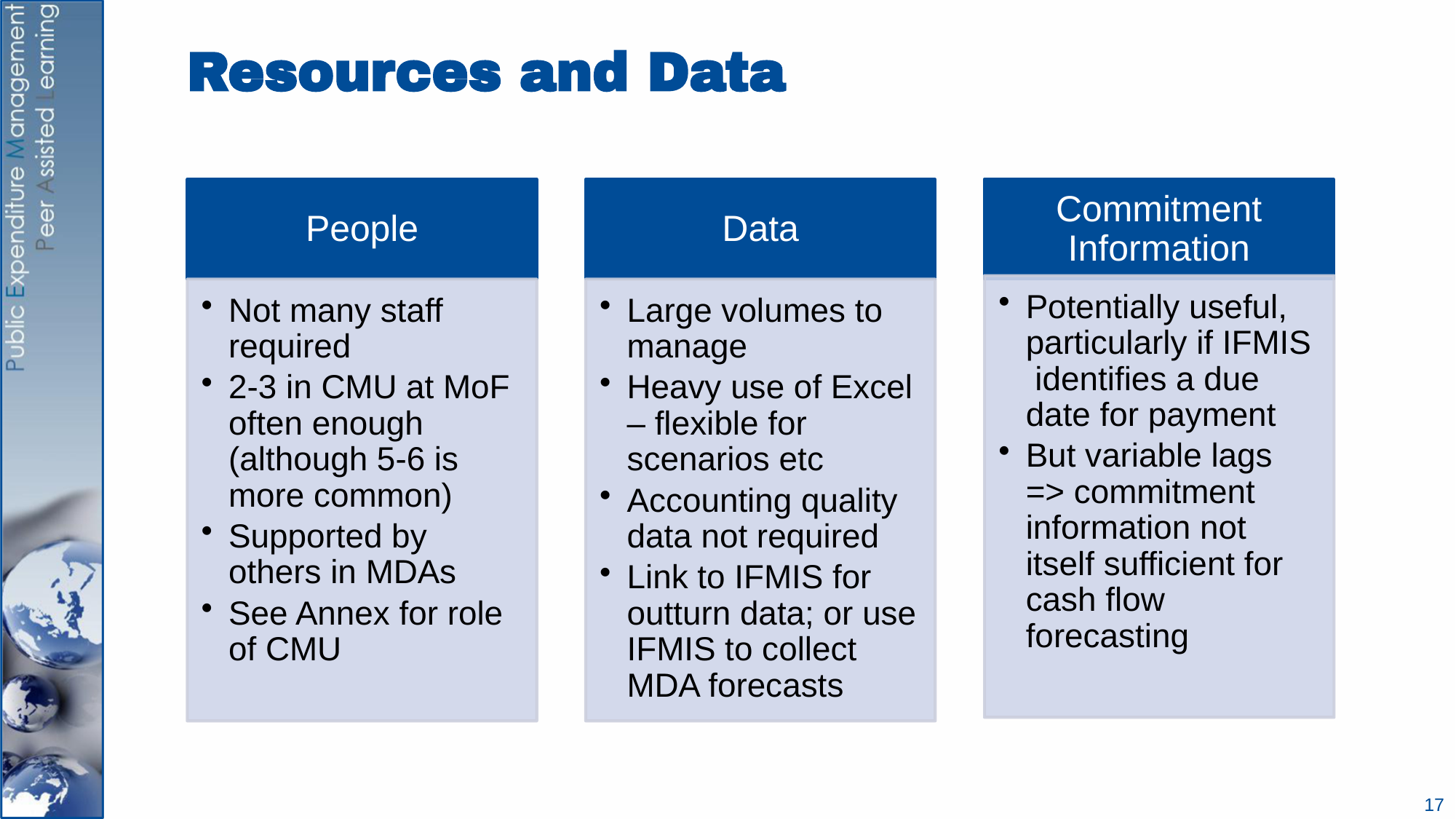

# Resources and Data
People
Not many staff required
2-3 in CMU at MoF often enough (although 5-6 is more common)
Supported by others in MDAs
See Annex for role of CMU
Data
Large volumes to manage
Heavy use of Excel – flexible for scenarios etc
Accounting quality data not required
Link to IFMIS for outturn data; or use IFMIS to collect MDA forecasts
Commitment Information
Potentially useful, particularly if IFMIS  identifies a due date for payment
But variable lags => commitment information not itself sufficient for cash flow forecasting